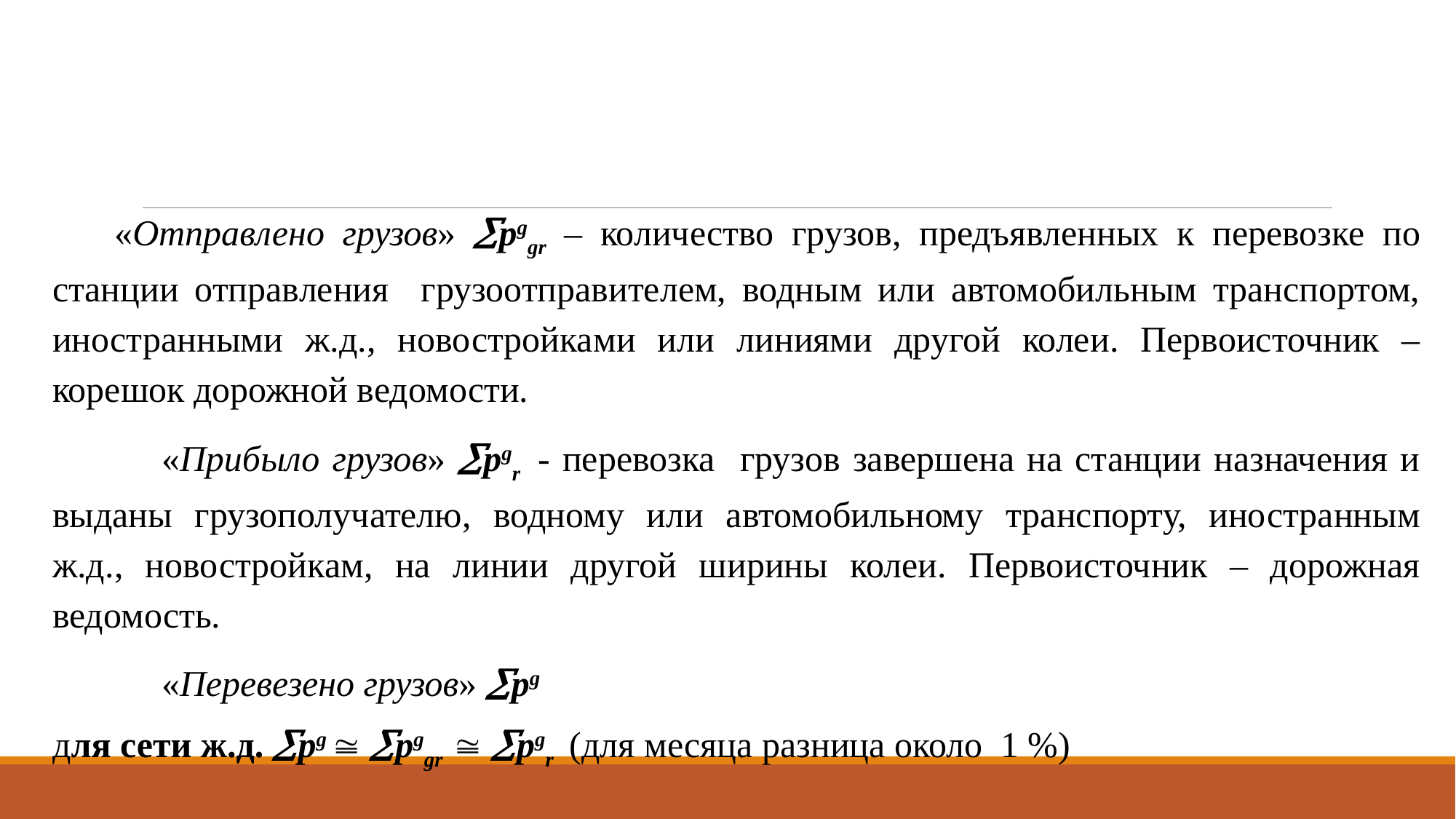

#
«Отправлено грузов» ∑pggr – количество грузов, предъявленных к перевозке по станции отправления  грузоотправителем, водным или автомобильным транспортом, иностранными ж.д., новостройками или линиями другой колеи. Первоисточник – корешок дорожной ведомости.
	«Прибыло грузов» ∑pgr  - перевозка  грузов завершена на станции назначения и выданы грузополучателю, водному или автомобильному транспорту, иностранным ж.д., новостройкам, на линии другой ширины колеи. Первоисточник – дорожная ведомость.
	«Перевезено грузов» ∑pg
для сети ж.д. ∑pg ≅ ∑pggr  ≅ ∑pgr   (для месяца разница около  1 %)